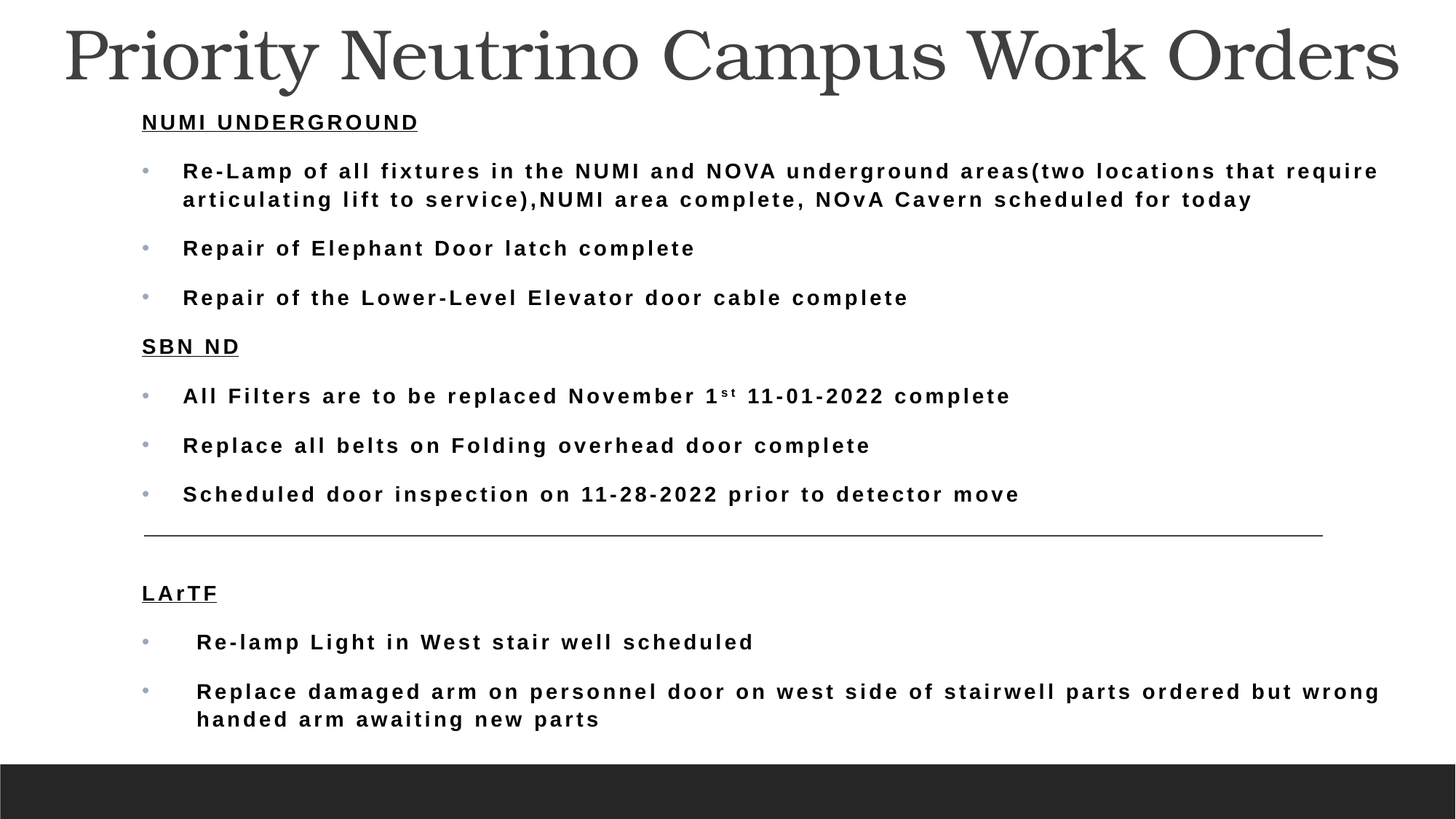

# Priority Neutrino Campus Work Orders
NUMI Underground
Re-Lamp of all fixtures in the NUMI and NOVA underground areas(two locations that require articulating lift to service),NUMI area complete, NOvA Cavern scheduled for today
Repair of Elephant Door latch complete
Repair of the Lower-Level Elevator door cable complete
SBN ND
All Filters are to be replaced November 1st 11-01-2022 complete
Replace all belts on Folding overhead door complete
Scheduled door inspection on 11-28-2022 prior to detector move

LArTF
Re-lamp Light in West stair well scheduled
Replace damaged arm on personnel door on west side of stairwell parts ordered but wrong handed arm awaiting new parts